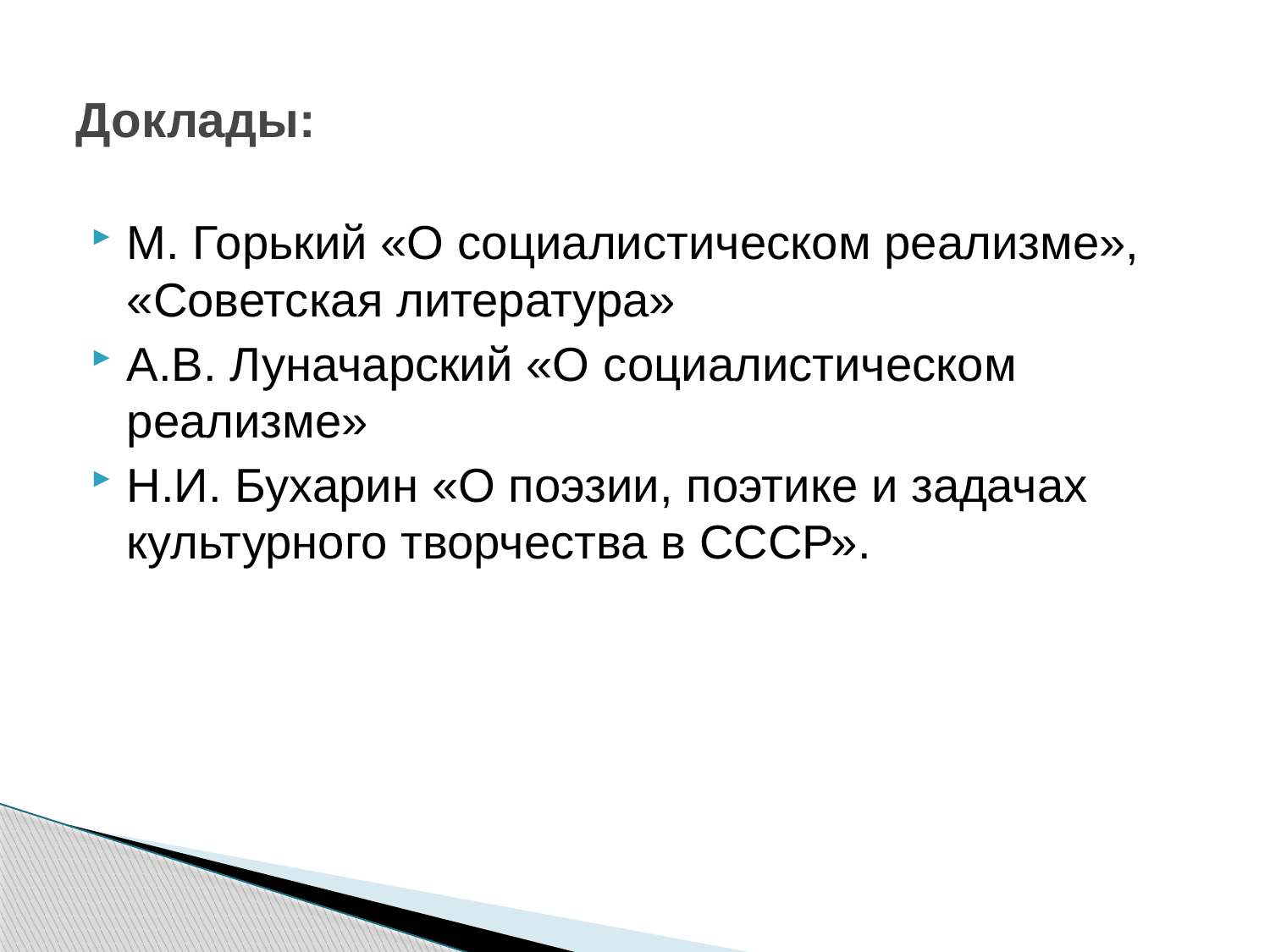

# Доклады:
М. Горький «О социалистическом реализме», «Советская литература»
А.В. Луначарский «О социалистическом реализме»
Н.И. Бухарин «О поэзии, поэтике и задачах культурного творчества в СССР».